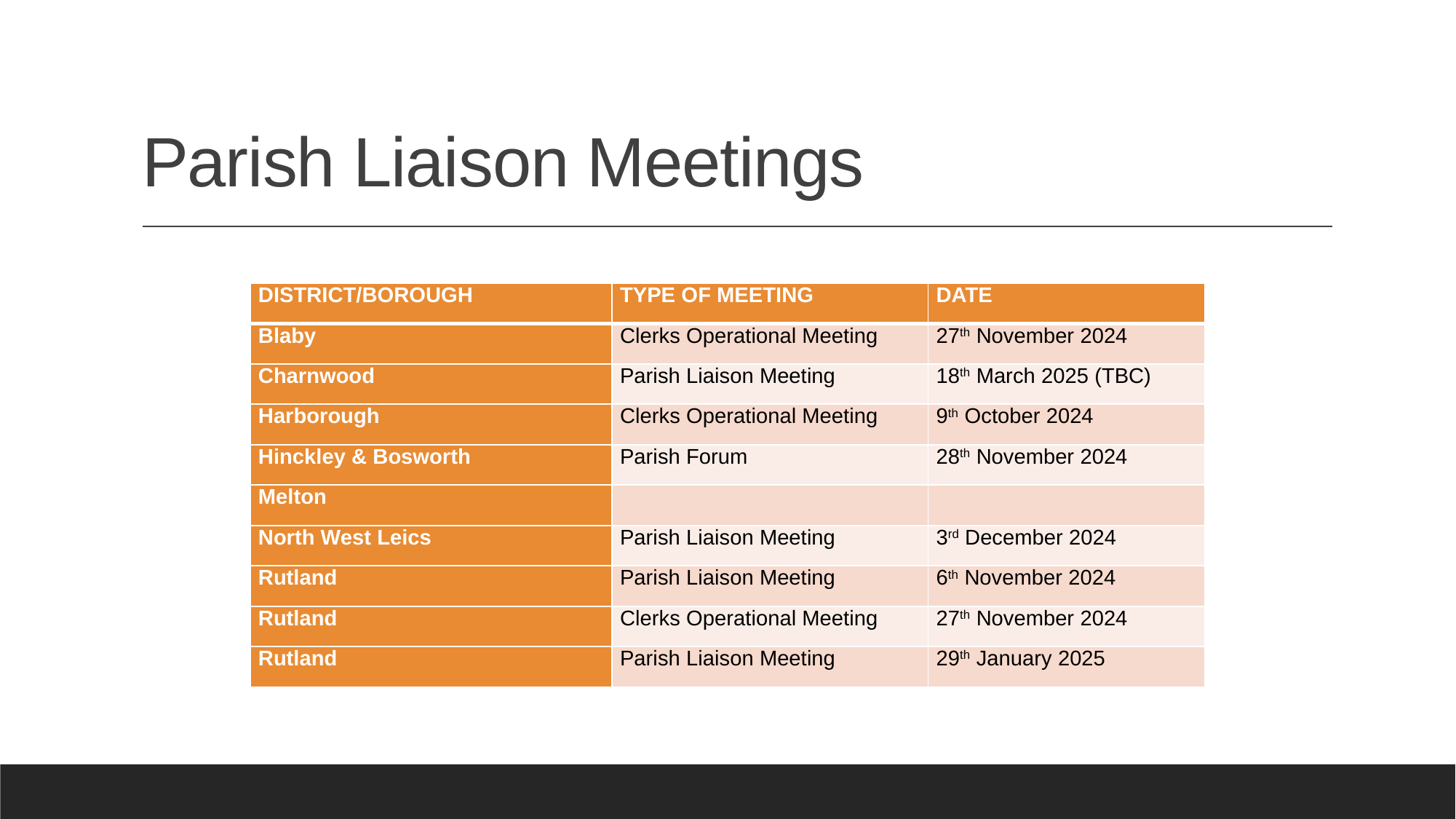

# Parish Liaison Meetings
| DISTRICT/BOROUGH | TYPE OF MEETING | DATE |
| --- | --- | --- |
| Blaby | Clerks Operational Meeting | 27th November 2024 |
| Charnwood | Parish Liaison Meeting | 18th March 2025 (TBC) |
| Harborough | Clerks Operational Meeting | 9th October 2024 |
| Hinckley & Bosworth | Parish Forum | 28th November 2024 |
| Melton |  |  |
| North West Leics | Parish Liaison Meeting | 3rd December 2024 |
| Rutland | Parish Liaison Meeting | 6th November 2024 |
| Rutland | Clerks Operational Meeting | 27th November 2024 |
| Rutland | Parish Liaison Meeting | 29th January 2025 |